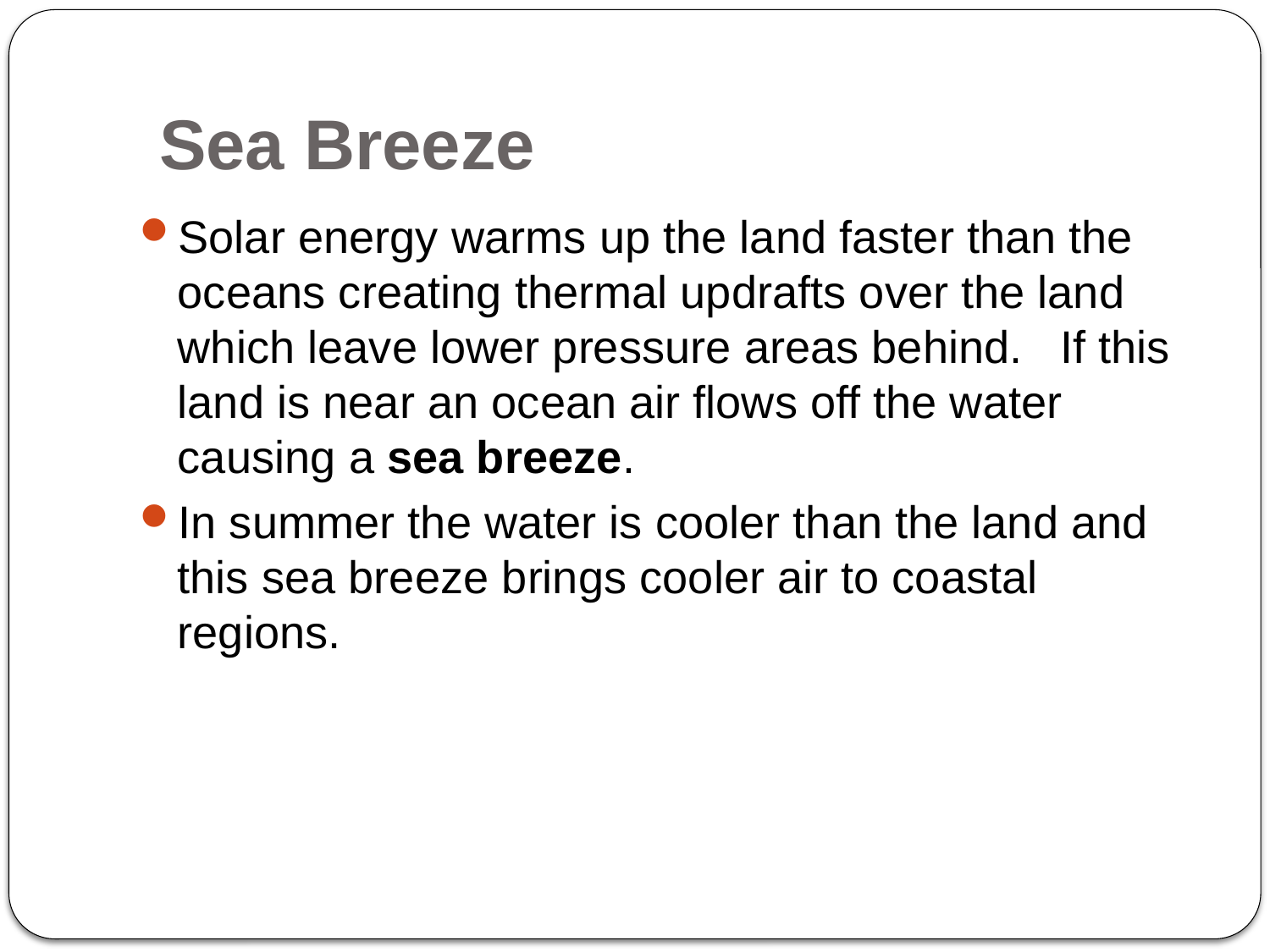

# Sea Breeze
Solar energy warms up the land faster than the oceans creating thermal updrafts over the land which leave lower pressure areas behind.   If this land is near an ocean air flows off the water causing a sea breeze.
In summer the water is cooler than the land and this sea breeze brings cooler air to coastal regions.